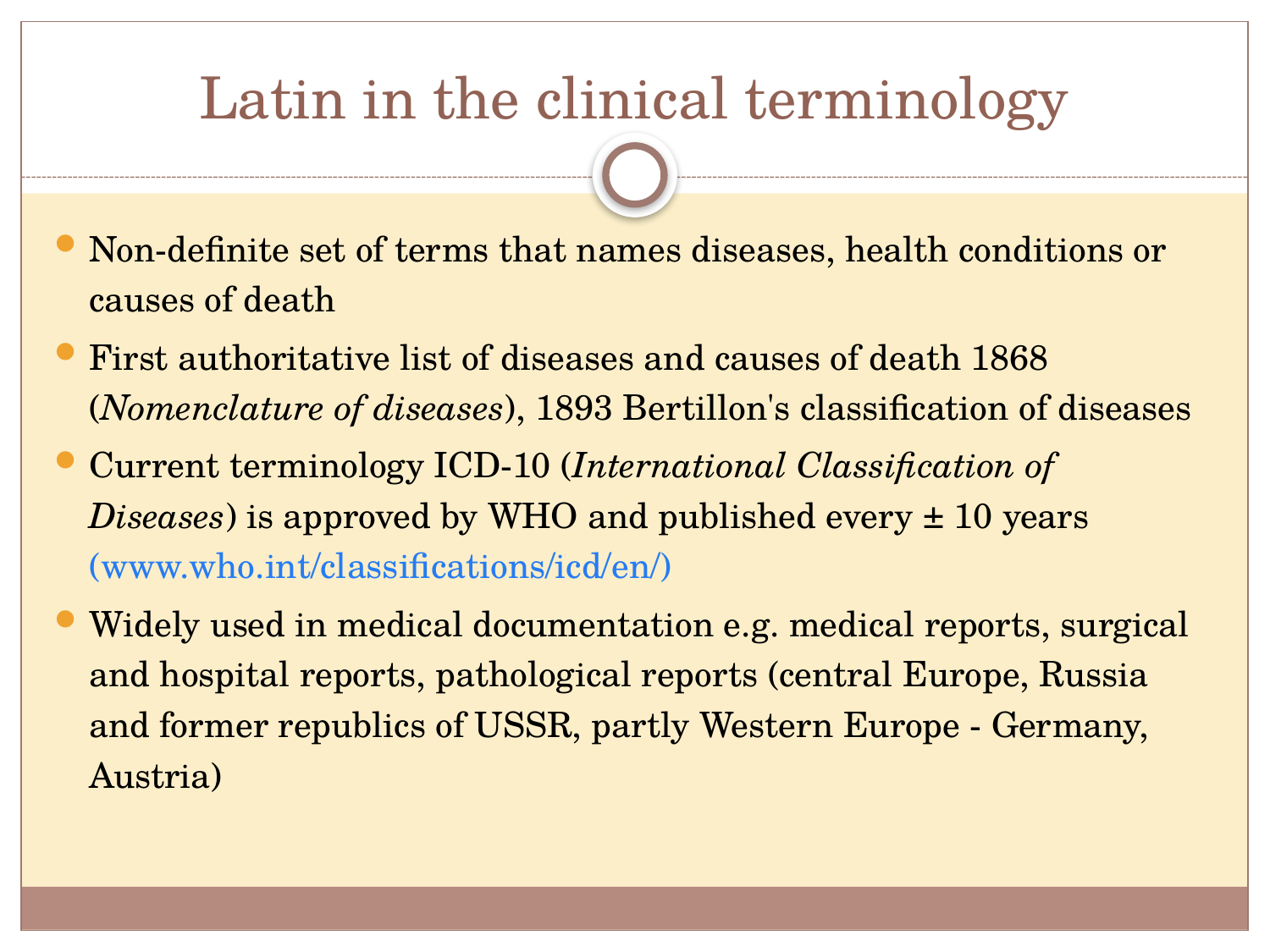

# Latin in the clinical terminology
Non-definite set of terms that names diseases, health conditions or causes of death
First authoritative list of diseases and causes of death 1868 (Nomenclature of diseases), 1893 Bertillon's classification of diseases
Current terminology ICD-10 (International Classification of Diseases) is approved by WHO and published every ± 10 years (www.who.int/classifications/icd/en/)
Widely used in medical documentation e.g. medical reports, surgical and hospital reports, pathological reports (central Europe, Russia and former republics of USSR, partly Western Europe - Germany, Austria)